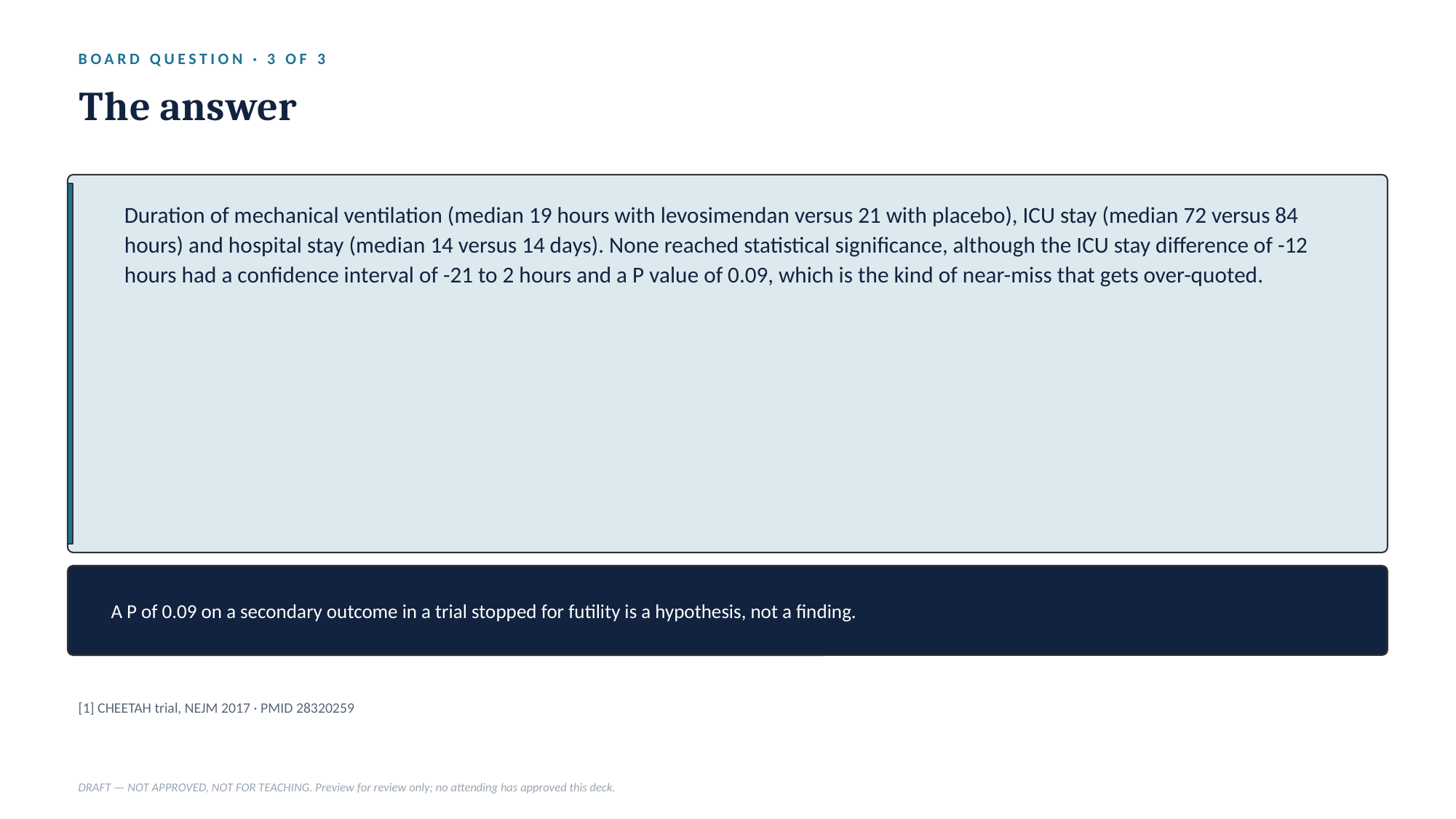

BOARD QUESTION · 3 OF 3
The answer

Duration of mechanical ventilation (median 19 hours with levosimendan versus 21 with placebo), ICU stay (median 72 versus 84 hours) and hospital stay (median 14 versus 14 days). None reached statistical significance, although the ICU stay difference of -12 hours had a confidence interval of -21 to 2 hours and a P value of 0.09, which is the kind of near-miss that gets over-quoted.

A P of 0.09 on a secondary outcome in a trial stopped for futility is a hypothesis, not a finding.
[1] CHEETAH trial, NEJM 2017 · PMID 28320259
DRAFT — NOT APPROVED, NOT FOR TEACHING. Preview for review only; no attending has approved this deck.